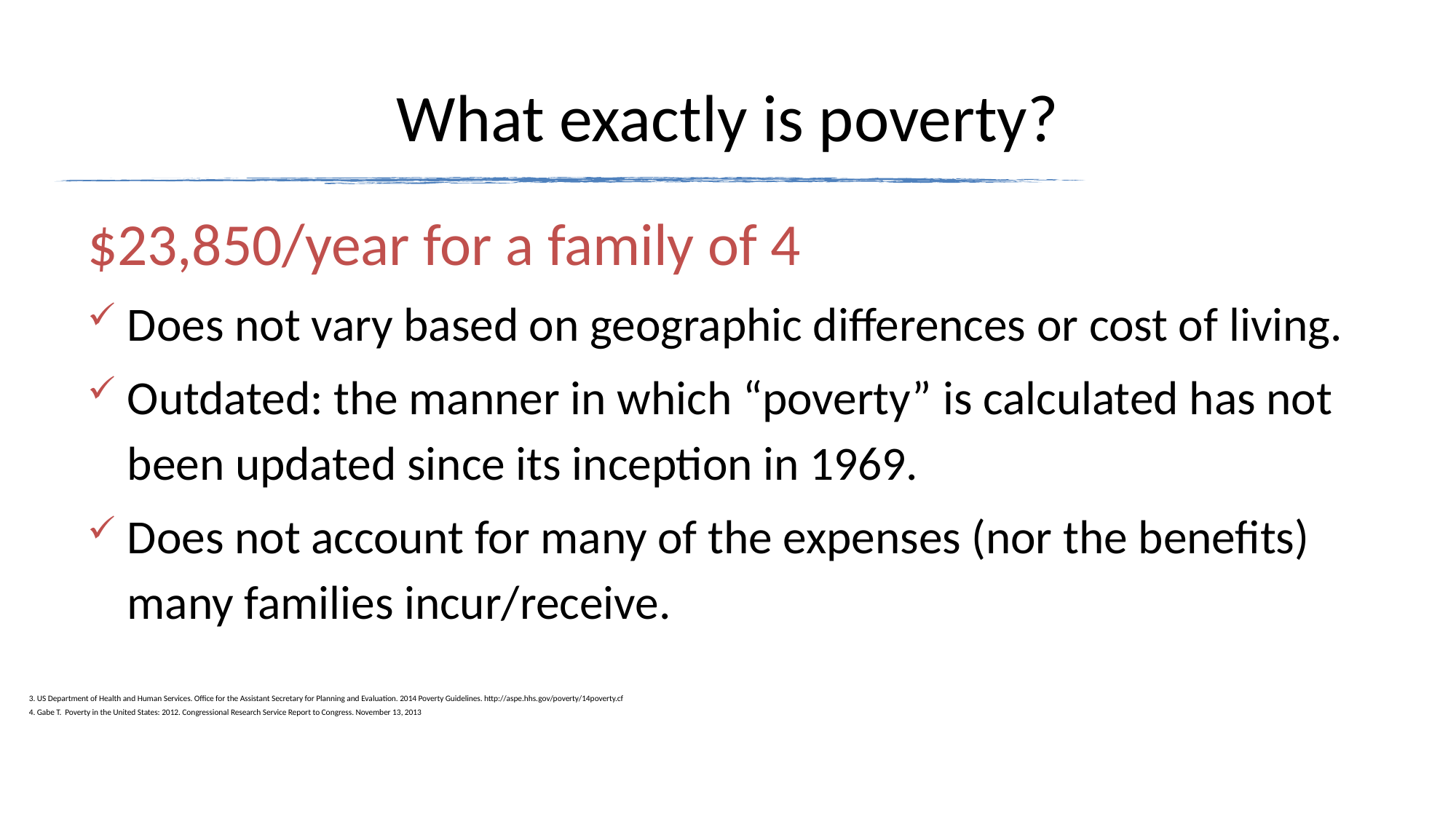

# What exactly is poverty?

$23,850/year for a family of 4
Does not vary based on geographic differences or cost of living.
Outdated: the manner in which “poverty” is calculated has not been updated since its inception in 1969.
Does not account for many of the expenses (nor the benefits) many families incur/receive.

3. US Department of Health and Human Services. Office for the Assistant Secretary for Planning and Evaluation. 2014 Poverty Guidelines. http://aspe.hhs.gov/poverty/14poverty.cf
4. Gabe T.  Poverty in the United States: 2012. Congressional Research Service Report to Congress. November 13, 2013